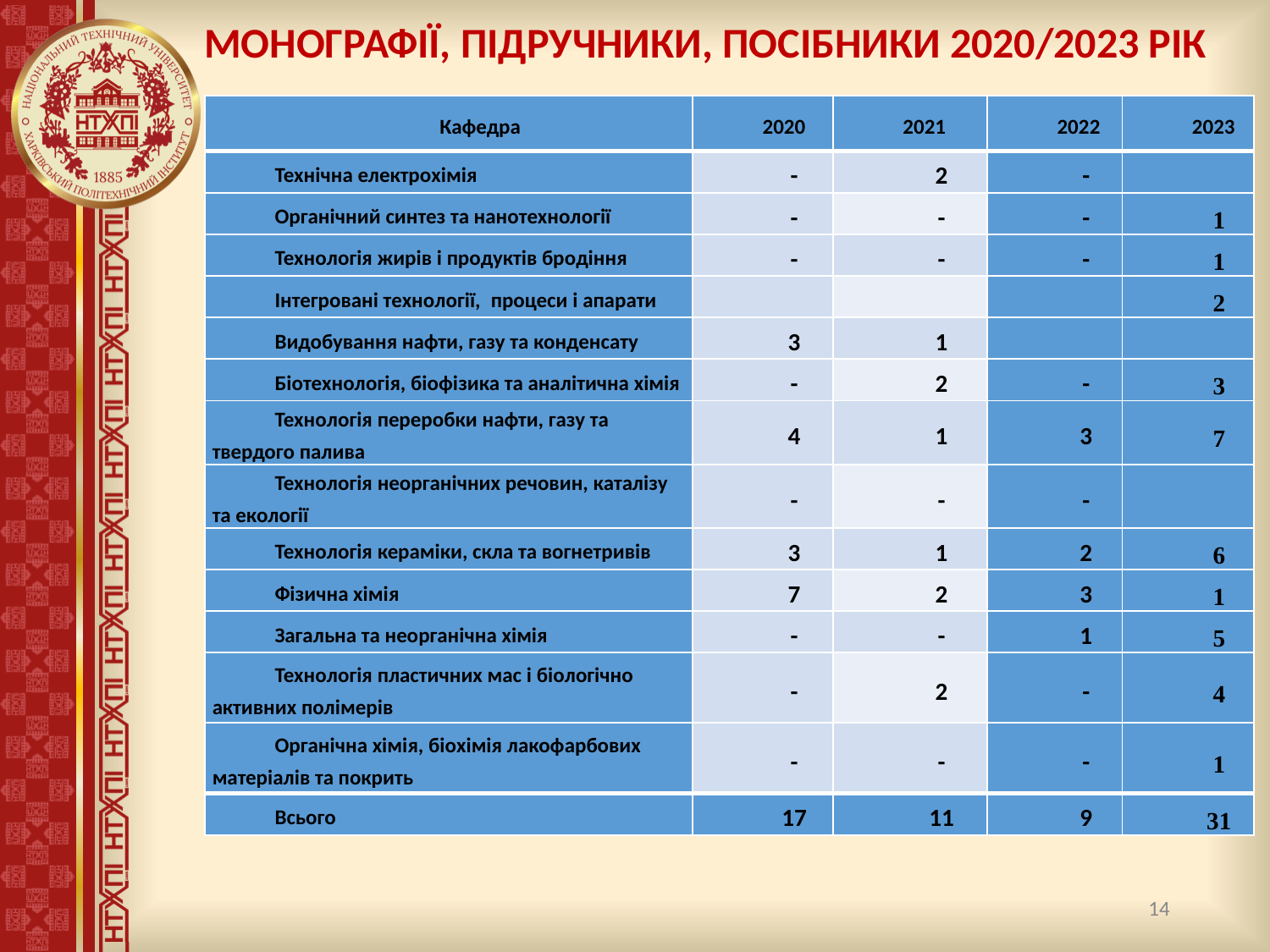

МОНОГРАФІЇ, ПІДРУЧНИКИ, ПОСІБНИКИ 2020/2023 РІК
| Кафедра | 2020 | 2021 | 2022 | 2023 |
| --- | --- | --- | --- | --- |
| Технічна електрохімія | - | 2 | - |  |
| Органічний синтез та нанотехнології | - | - | - | 1 |
| Технологія жирів і продуктів бродіння | - | - | - | 1 |
| Інтегровані технології,  процеси і апарати |  |  |  | 2 |
| Видобування нафти, газу та конденсату | 3 | 1 |  |  |
| Біотехнологія, біофізика та аналітична хімія | - | 2 | - | 3 |
| Технологія переробки нафти, газу та твердого палива | 4 | 1 | 3 | 7 |
| Технологія неорганічних речовин, каталізу та екології | - | - | - |  |
| Технологія кераміки, скла та вогнетривів | 3 | 1 | 2 | 6 |
| Фізична хімія | 7 | 2 | 3 | 1 |
| Загальна та неорганічна хімія | - | - | 1 | 5 |
| Технологія пластичних мас і біологічно активних полімерів | - | 2 | - | 4 |
| Органічна хімія, біохімія лакофарбових матеріалів та покрить | - | - | - | 1 |
| Всього | 17 | 11 | 9 | 31 |

14